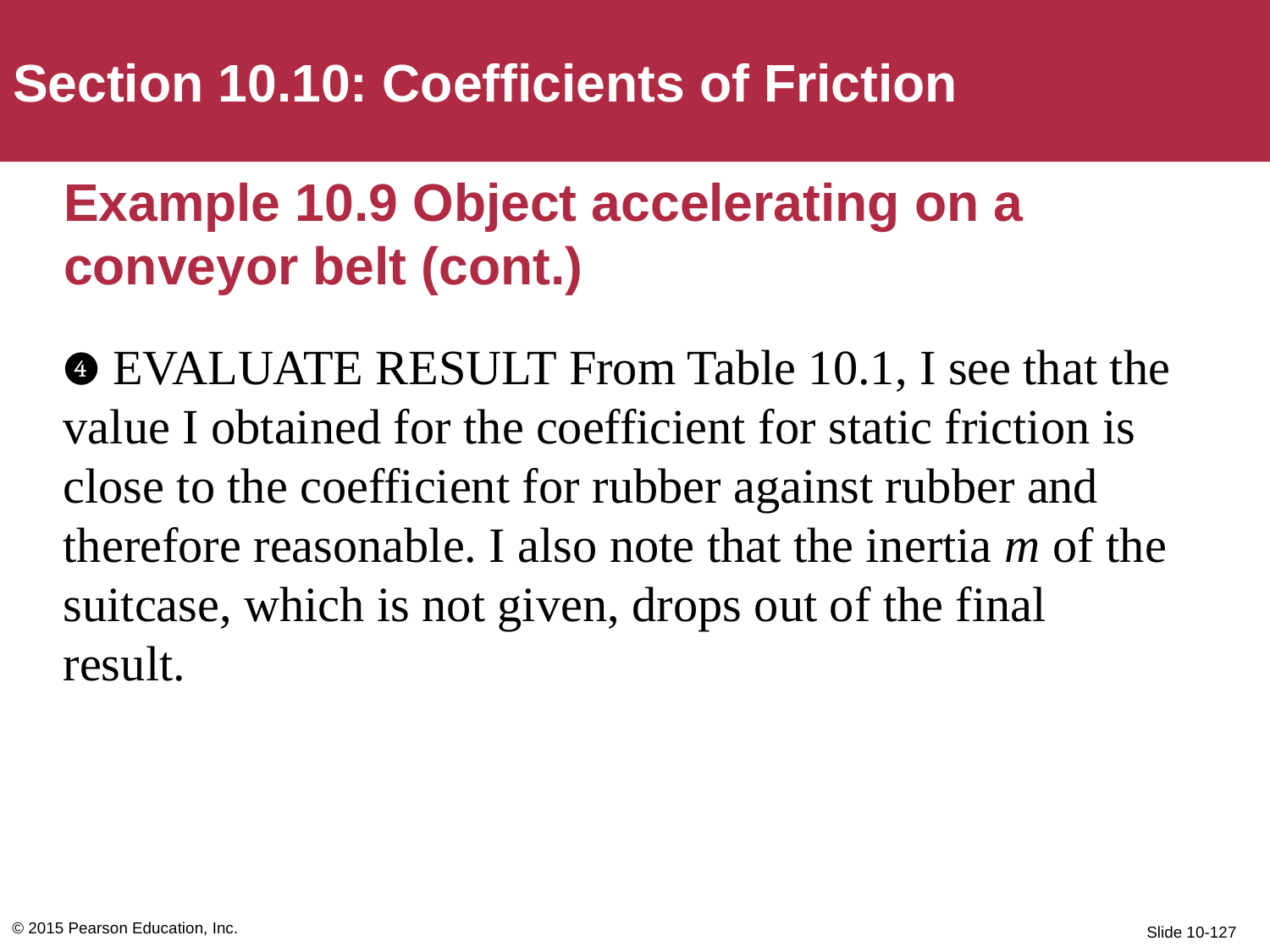

Section 10.10: Coefficients of Friction
# Example 10.9 Object accelerating on a conveyor belt (cont.)
❹ EVALUATE RESULT From Table 10.1, I see that the value I obtained for the coefficient for static friction is close to the coefficient for rubber against rubber and therefore reasonable. I also note that the inertia m of the suitcase, which is not given, drops out of the final result.
© 2015 Pearson Education, Inc.